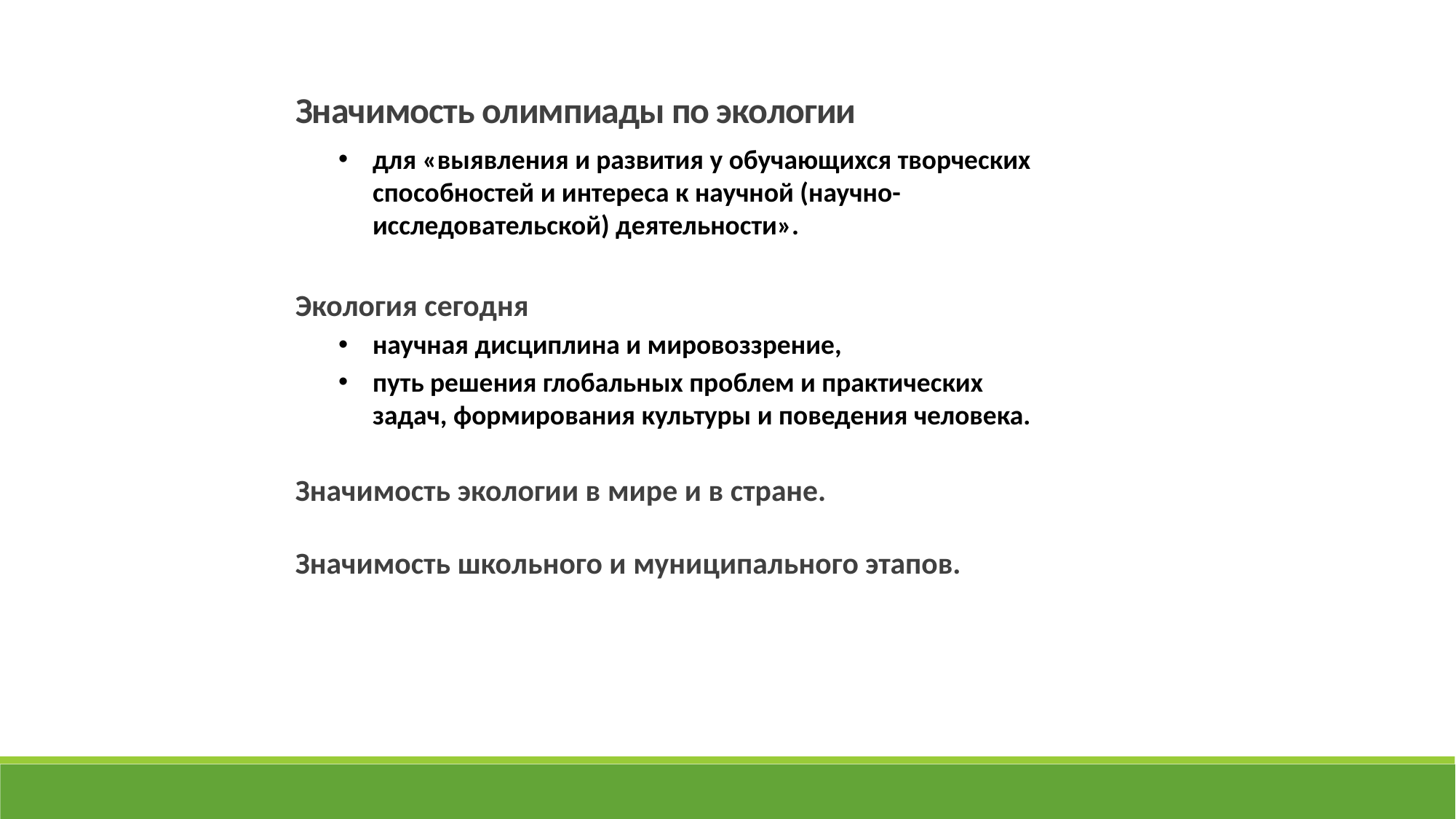

Значимость олимпиады по экологии
для «выявления и развития у обучающихся творческих способностей и интереса к научной (научно-исследовательской) деятельности».
Экология сегодня
научная дисциплина и мировоззрение,
путь решения глобальных проблем и практических задач, формирования культуры и поведения человека.
Значимость экологии в мире и в стране.
Значимость школьного и муниципального этапов.